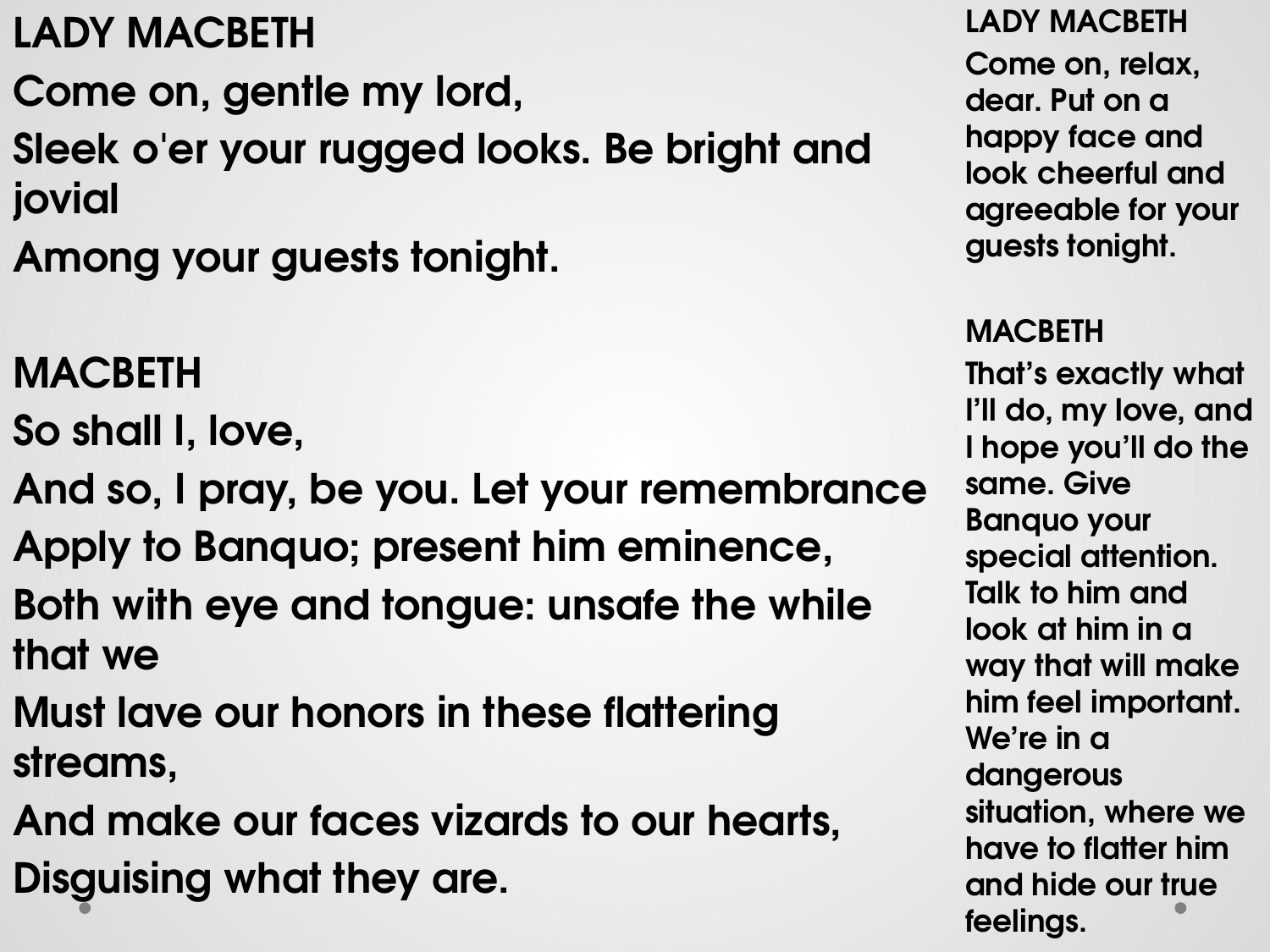

LADY MACBETH
Come on, gentle my lord,
Sleek o'er your rugged looks. Be bright and jovial
Among your guests tonight.

MACBETH
So shall I, love,
And so, I pray, be you. Let your remembrance
Apply to Banquo; present him eminence,
Both with eye and tongue: unsafe the while that we
Must lave our honors in these flattering streams,
And make our faces vizards to our hearts,
Disguising what they are.

LADY MACBETH
Come on, relax, dear. Put on a happy face and look cheerful and agreeable for your guests tonight.

MACBETH
That’s exactly what I’ll do, my love, and I hope you’ll do the same. Give Banquo your special attention. Talk to him and look at him in a way that will make him feel important. We’re in a dangerous situation, where we have to flatter him and hide our true feelings.